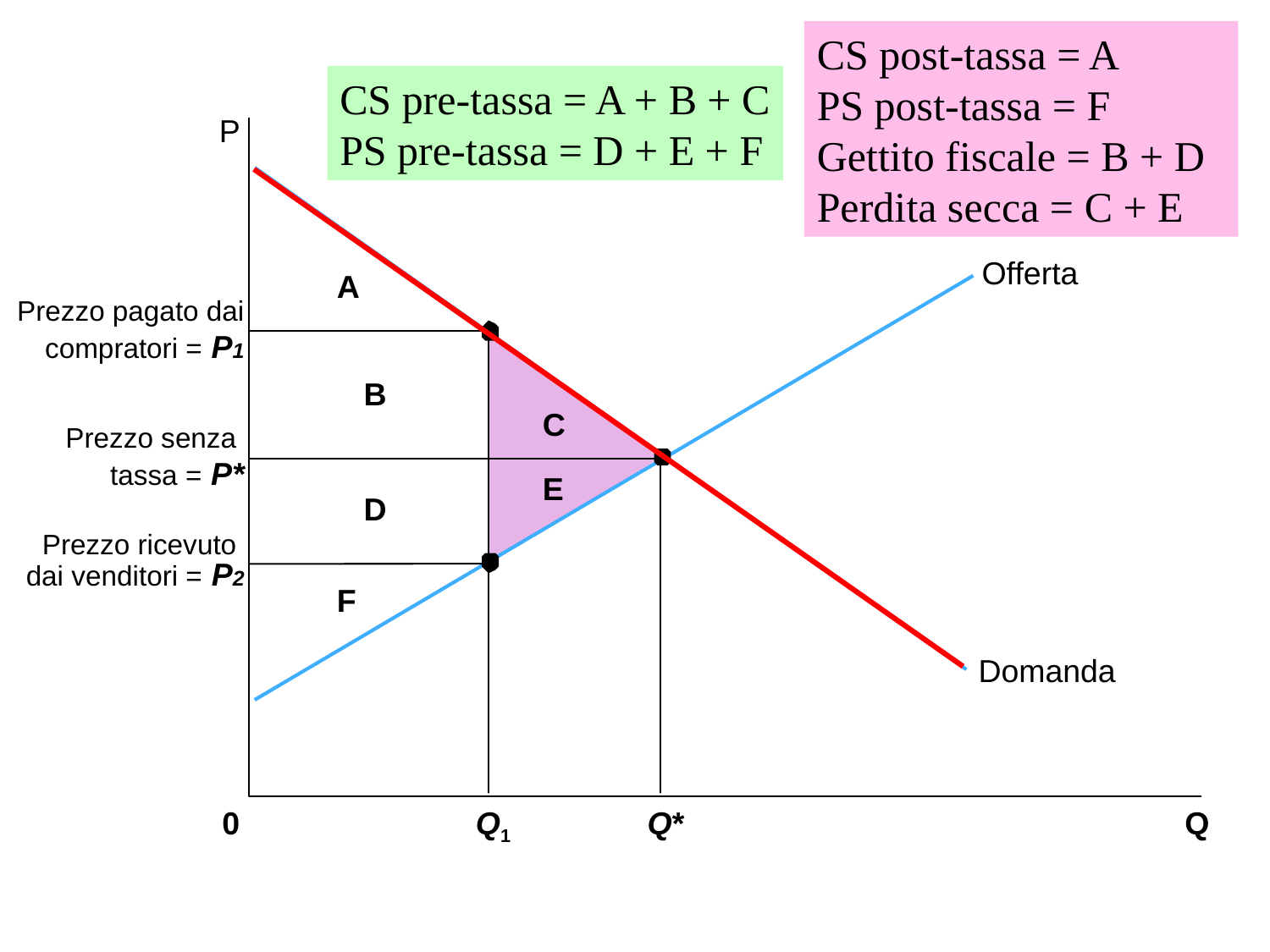

CS post-tassa = A
PS post-tassa = F
Gettito fiscale = B + D
Perdita secca = C + E
CS pre-tassa = A + B + C
PS pre-tassa = D + E + F
     P

Offerta
A

Prezzo pagato dai
compratori = P1

B
C
Prezzo senza
tassa = P*

E
D
Prezzo ricevuto
dai venditori = P2

F
Domanda
0
Q1
Q*
          Q